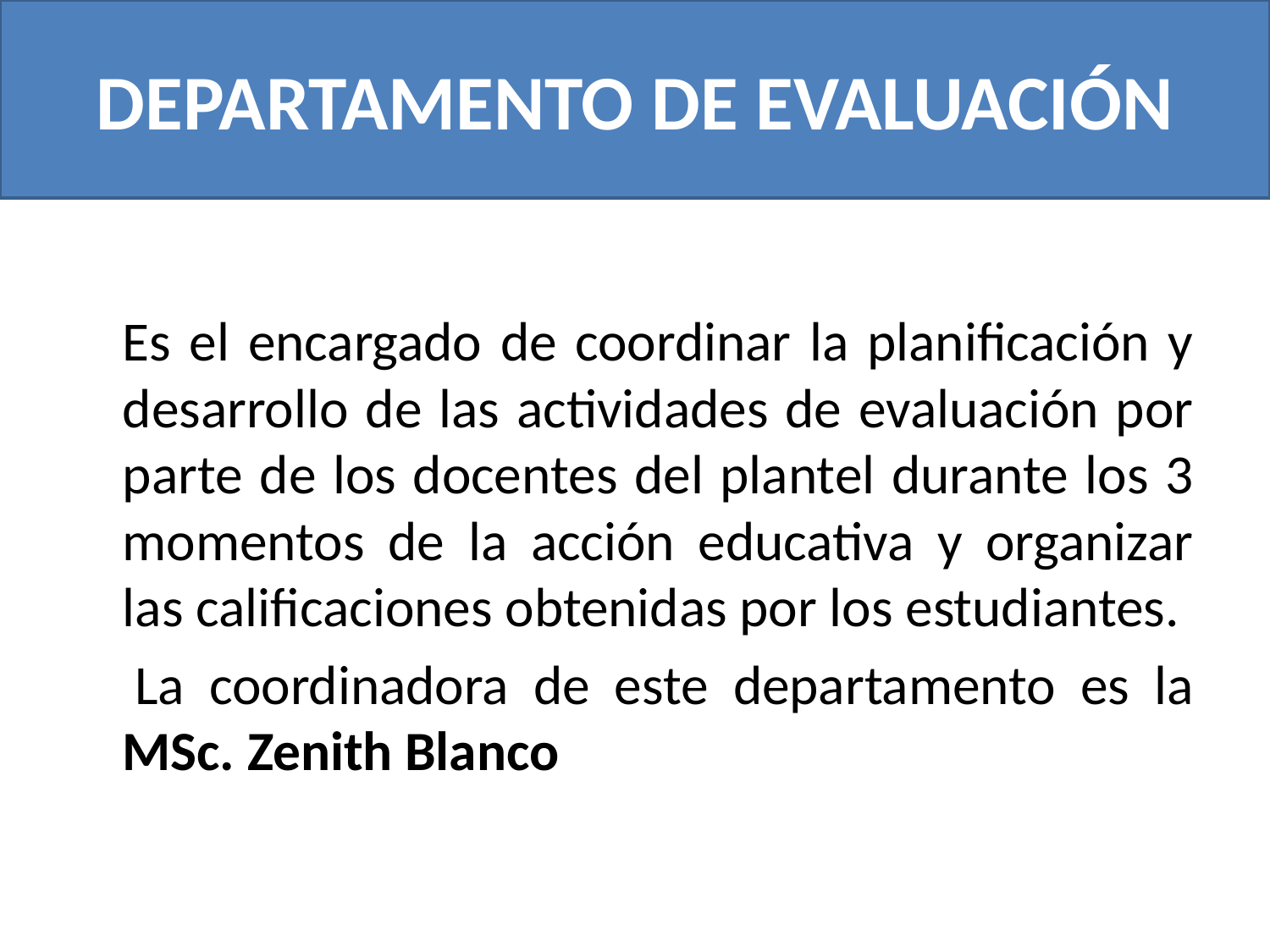

DEPARTAMENTO DE EVALUACIÓN
#

		Es el encargado de coordinar la planificación y desarrollo de las actividades de evaluación por parte de los docentes del plantel durante los 3 momentos de la acción educativa y organizar las calificaciones obtenidas por los estudiantes.
 		La coordinadora de este departamento es la MSc. Zenith Blanco